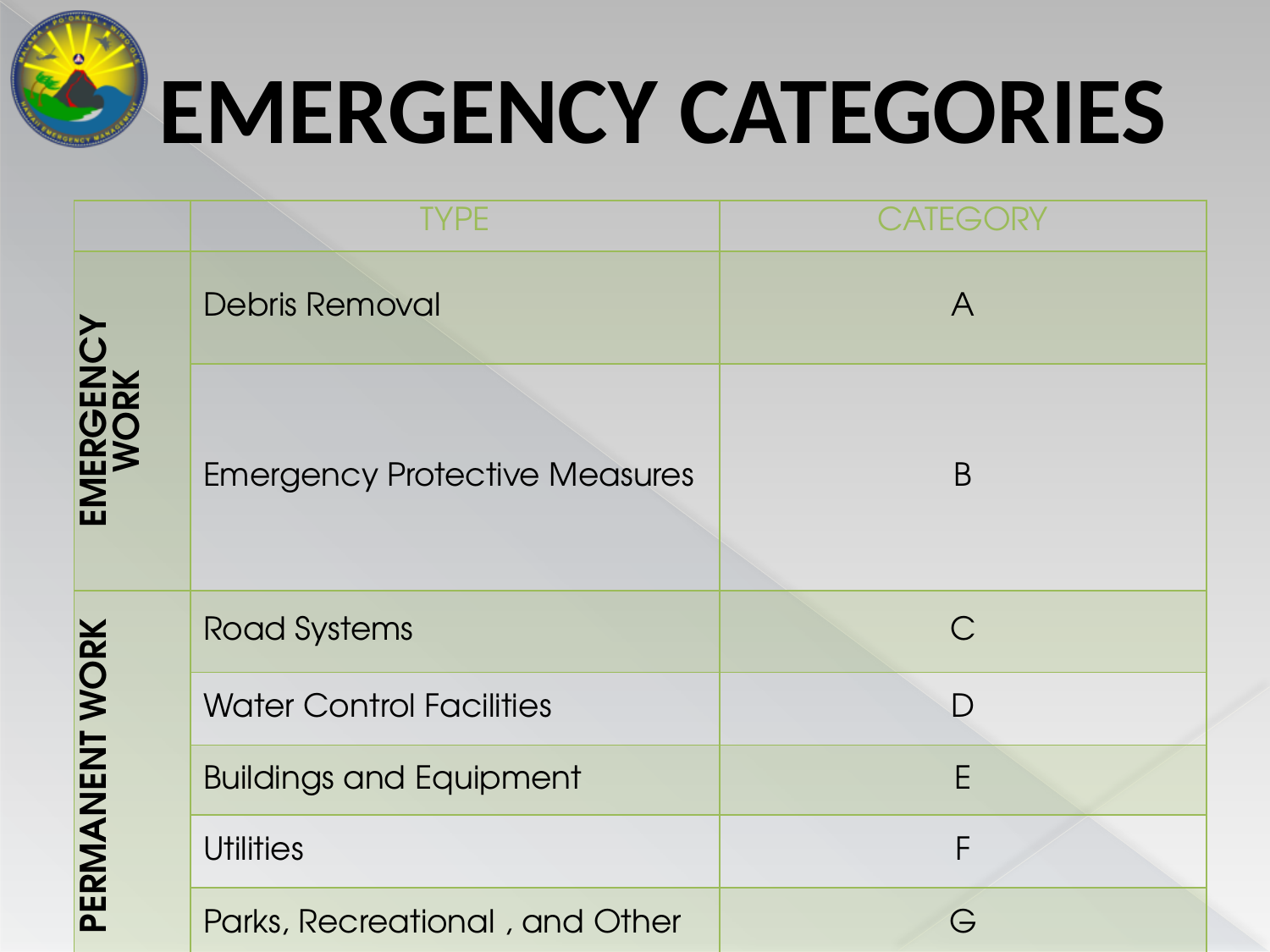

EMERGENCY CATEGORIES
|  | TYPE | CATEGORY |
| --- | --- | --- |
| EMERGENCY WORK | Debris Removal | A |
|  | Emergency Protective Measures | B |
| PERMANENT WORK | Road Systems | C |
|  | Water Control Facilities | D |
|  | Buildings and Equipment | E |
|  | Utilities | F |
|  | Parks, Recreational , and Other | G |